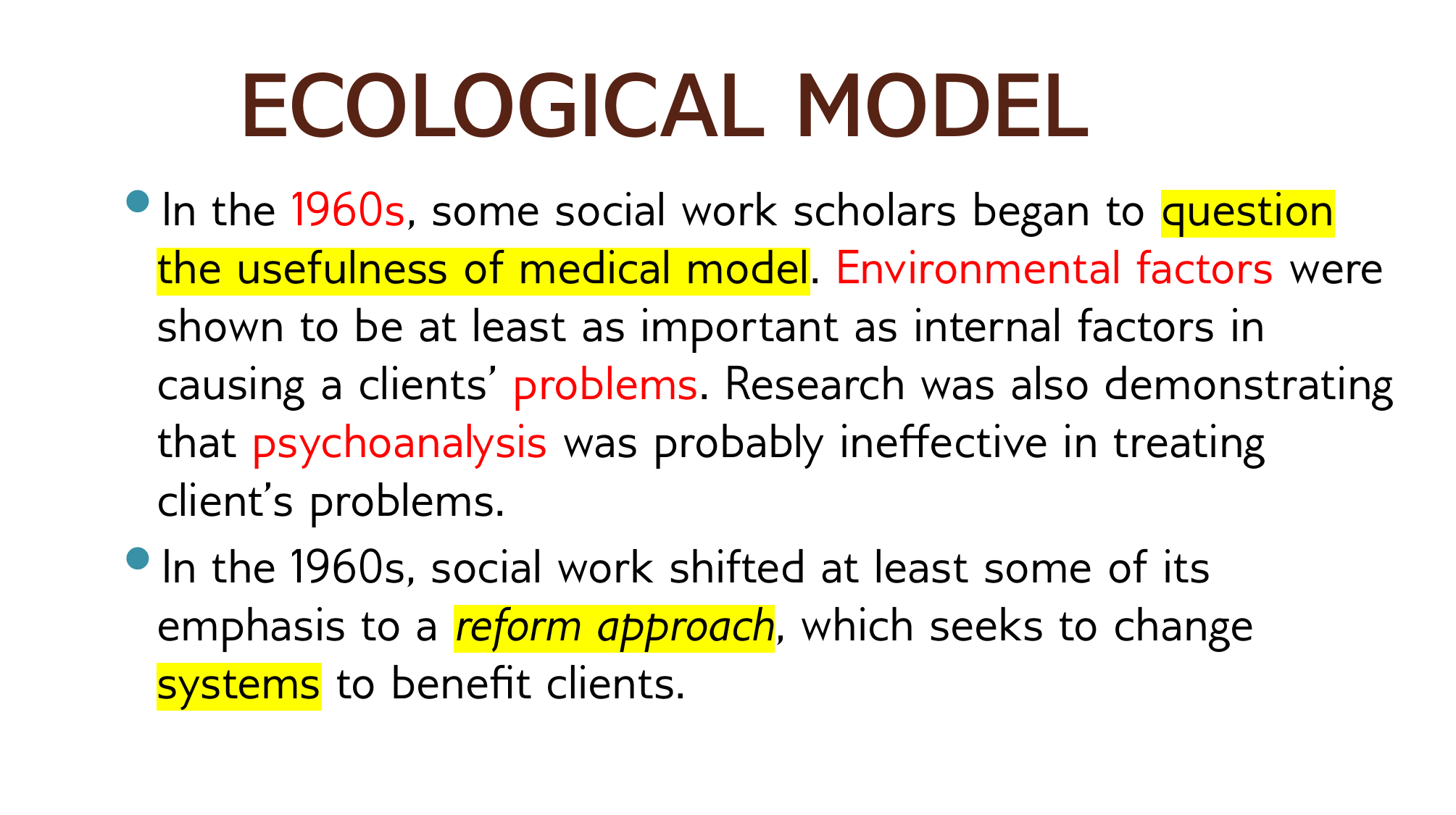

# ECOLOGICAL MODEL
In the 1960s, some social work scholars began to question the usefulness of medical model. Environmental factors were shown to be at least as important as internal factors in causing a clients’ problems. Research was also demonstrating that psychoanalysis was probably ineffective in treating client’s problems.
In the 1960s, social work shifted at least some of its emphasis to a reform approach, which seeks to change systems to benefit clients.